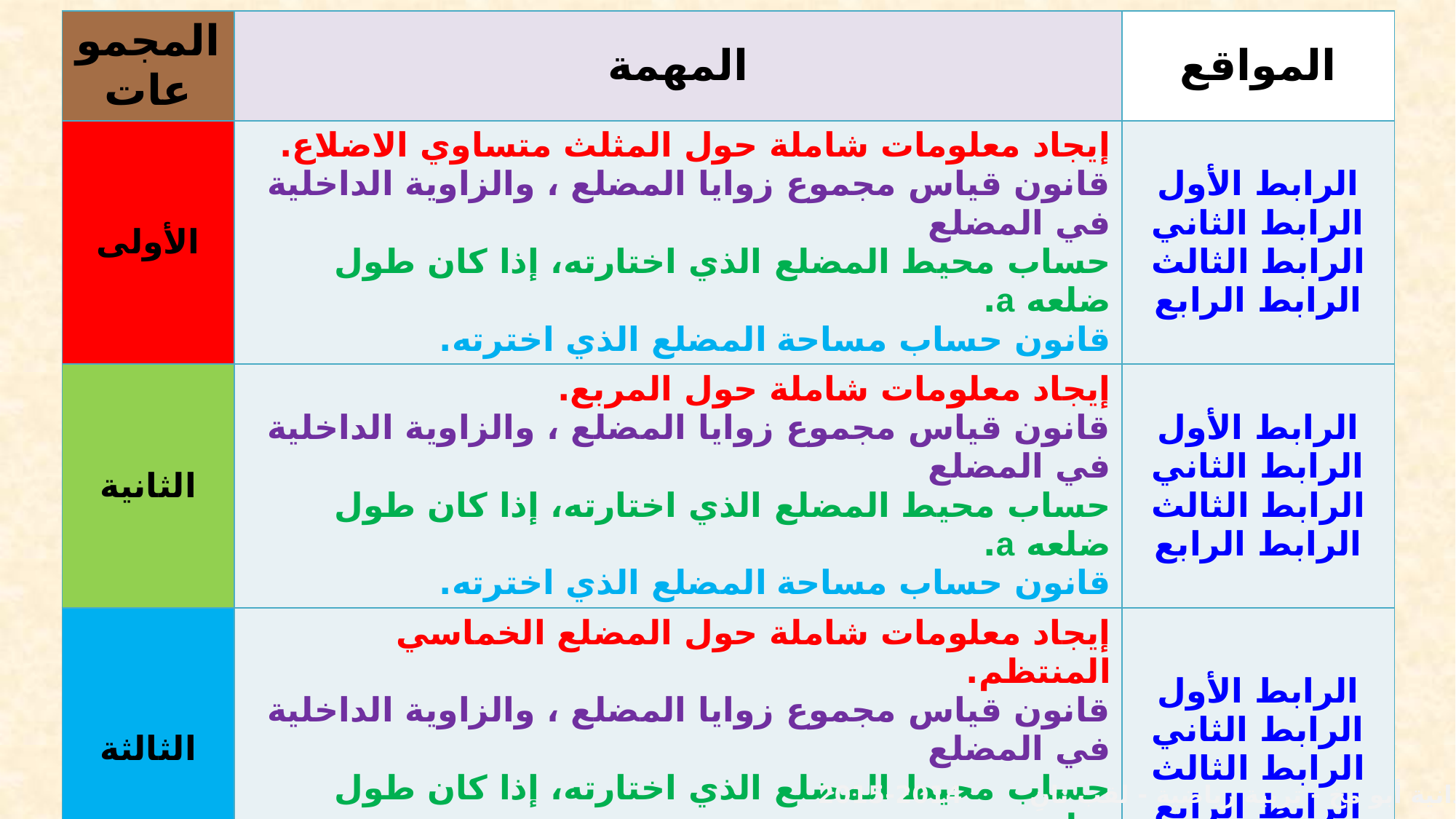

| المجموعات | المهمة | المواقع |
| --- | --- | --- |
| الأولى | إيجاد معلومات شاملة حول المثلث متساوي الاضلاع. قانون قياس مجموع زوايا المضلع ، والزاوية الداخلية في المضلع حساب محيط المضلع الذي اختارته، إذا كان طول ضلعه a. قانون حساب مساحة المضلع الذي اخترته. | الرابط الأول الرابط الثاني الرابط الثالث الرابط الرابع |
| الثانية | إيجاد معلومات شاملة حول المربع. قانون قياس مجموع زوايا المضلع ، والزاوية الداخلية في المضلع حساب محيط المضلع الذي اختارته، إذا كان طول ضلعه a. قانون حساب مساحة المضلع الذي اخترته. | الرابط الأول الرابط الثاني الرابط الثالث الرابط الرابع |
| الثالثة | إيجاد معلومات شاملة حول المضلع الخماسي المنتظم. قانون قياس مجموع زوايا المضلع ، والزاوية الداخلية في المضلع حساب محيط المضلع الذي اختارته، إذا كان طول ضلعه a. قانون حساب مساحة المضلع الذي اخترته. | الرابط الأول الرابط الثاني الرابط الثالث الرابط الرابع |
| الرابعة | إيجاد معلومات شاملة حول السداسي المنتظم. قانون قياس مجموع زوايا المضلع ، والزاوية الداخلية في المضلع حساب محيط المضلع الذي اختارته، إذا كان طول ضلعه a. قانون حساب مساحة المضلع الذي اخترته. | الرابط الأول الرابط الثاني الرابط الثالث الرابط الرابع |
المعلمة دانية أبو مخ - تربية رياضية - لقب ثانِ        2014-2015